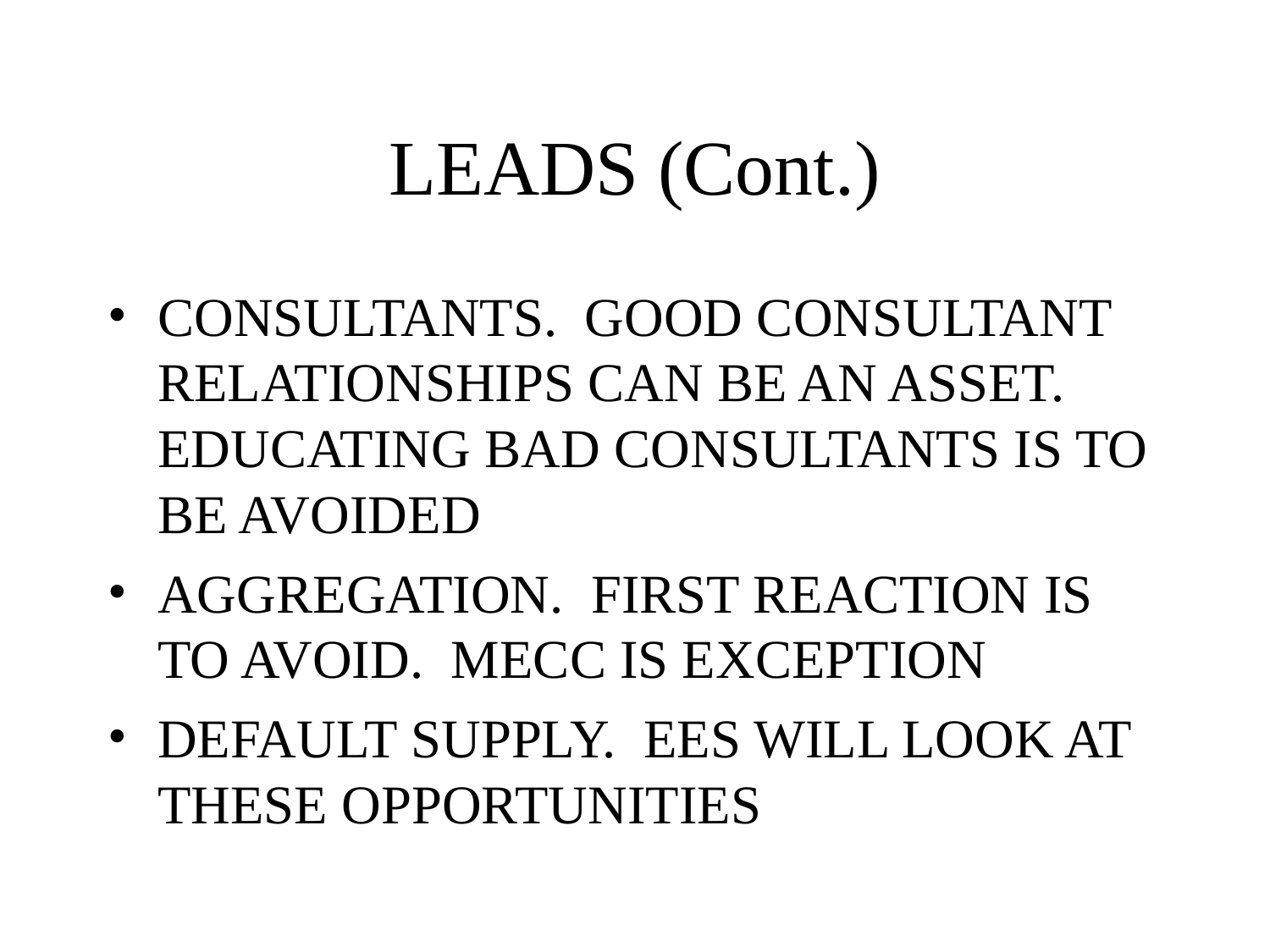

# LEADS (Cont.)
CONSULTANTS.  GOOD CONSULTANT RELATIONSHIPS CAN BE AN ASSET.  EDUCATING BAD CONSULTANTS IS TO BE AVOIDED
AGGREGATION.  FIRST REACTION IS TO AVOID.  MECC IS EXCEPTION
DEFAULT SUPPLY.  EES WILL LOOK AT THESE OPPORTUNITIES